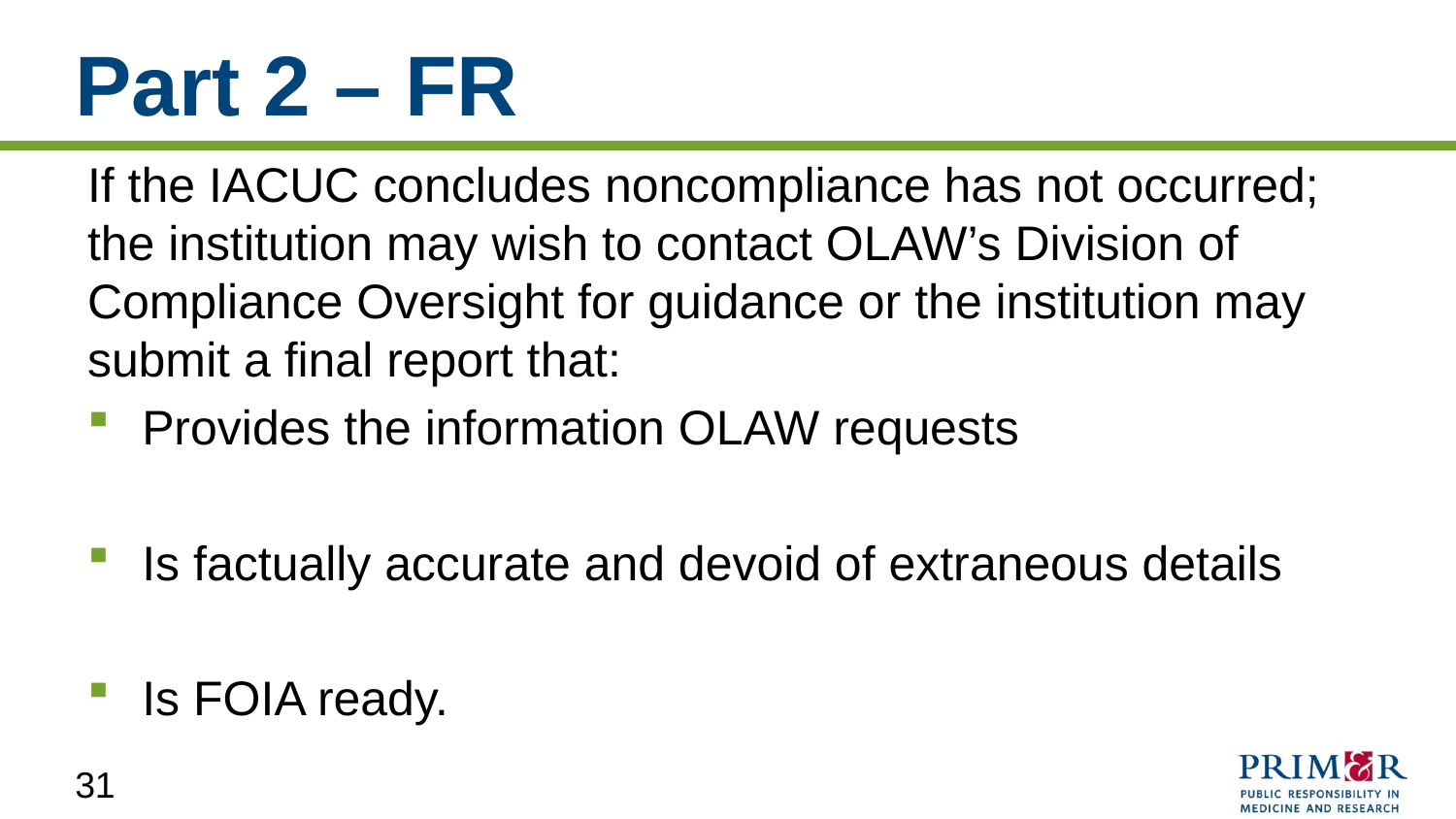

# Part 2 – FR
If the IACUC concludes noncompliance has not occurred; the institution may wish to contact OLAW’s Division of Compliance Oversight for guidance or the institution may submit a final report that:
Provides the information OLAW requests

Is factually accurate and devoid of extraneous details

Is FOIA ready.